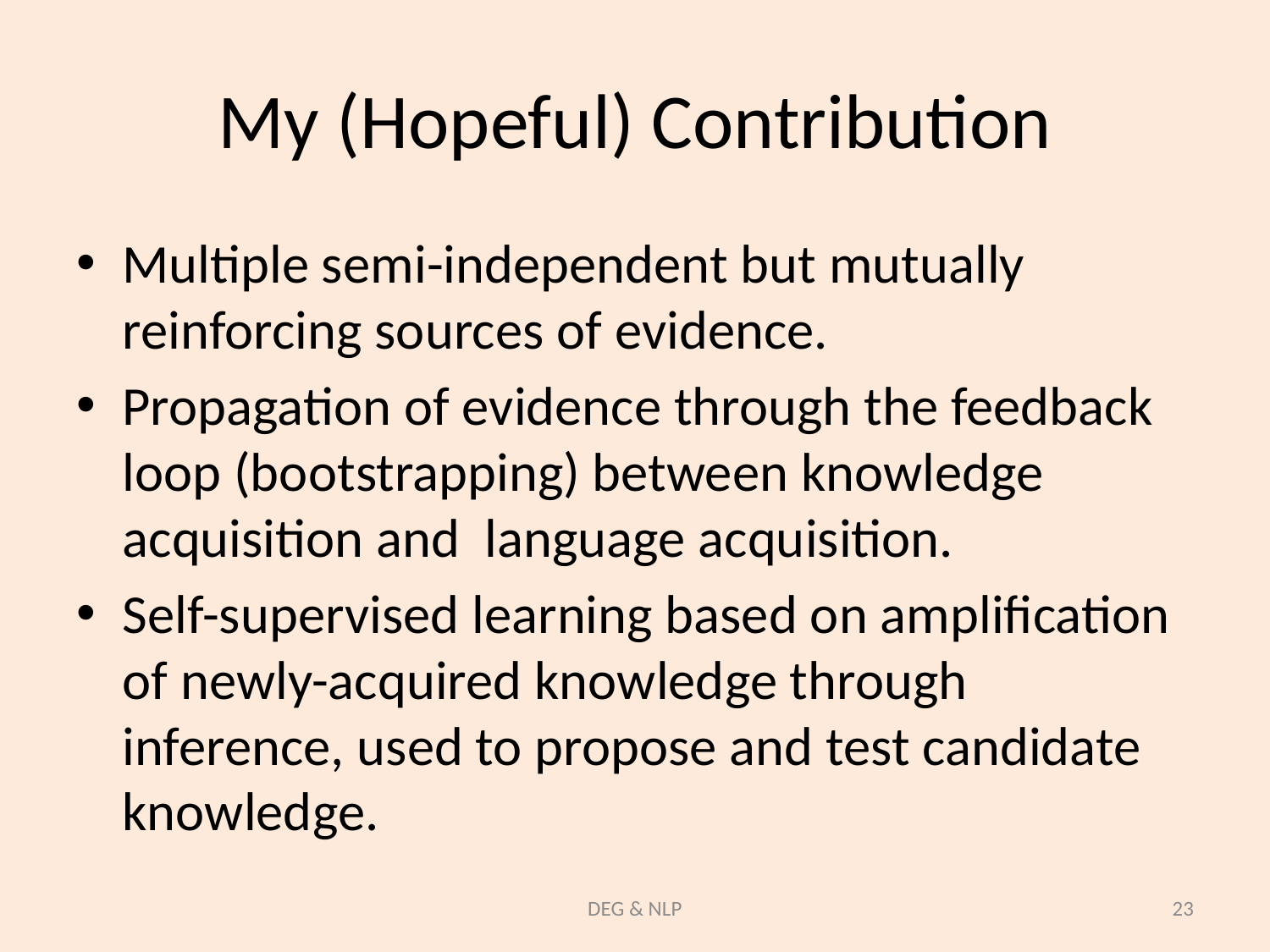

# My (Hopeful) Contribution
Multiple semi-independent but mutually reinforcing sources of evidence.
Propagation of evidence through the feedback loop (bootstrapping) between knowledge acquisition and  language acquisition.
Self-supervised learning based on amplification of newly-acquired knowledge through inference, used to propose and test candidate knowledge.
DEG & NLP
23